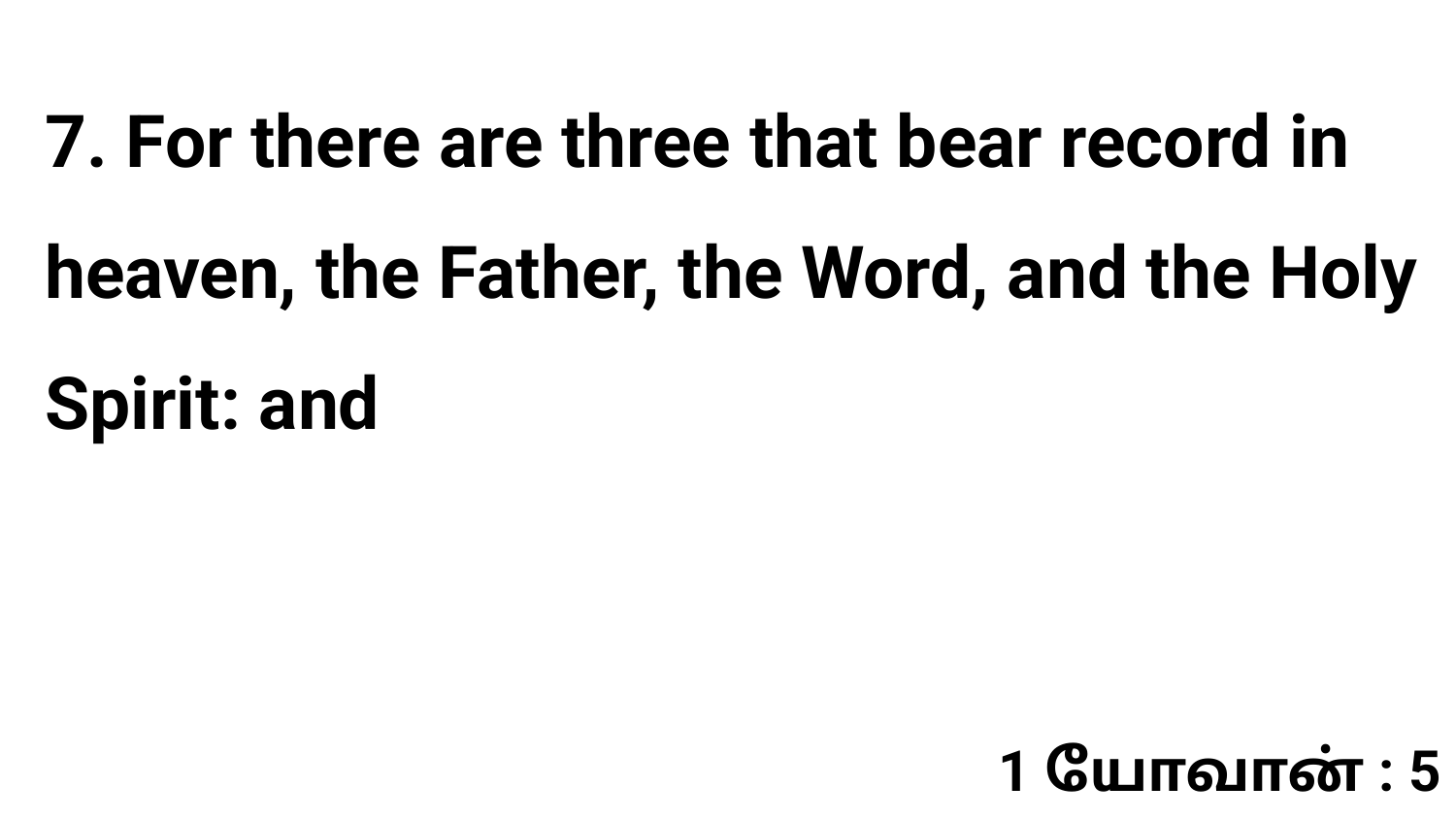

7. For there are three that bear record in heaven, the Father, the Word, and the Holy Spirit: and
1 யோவான் : 5